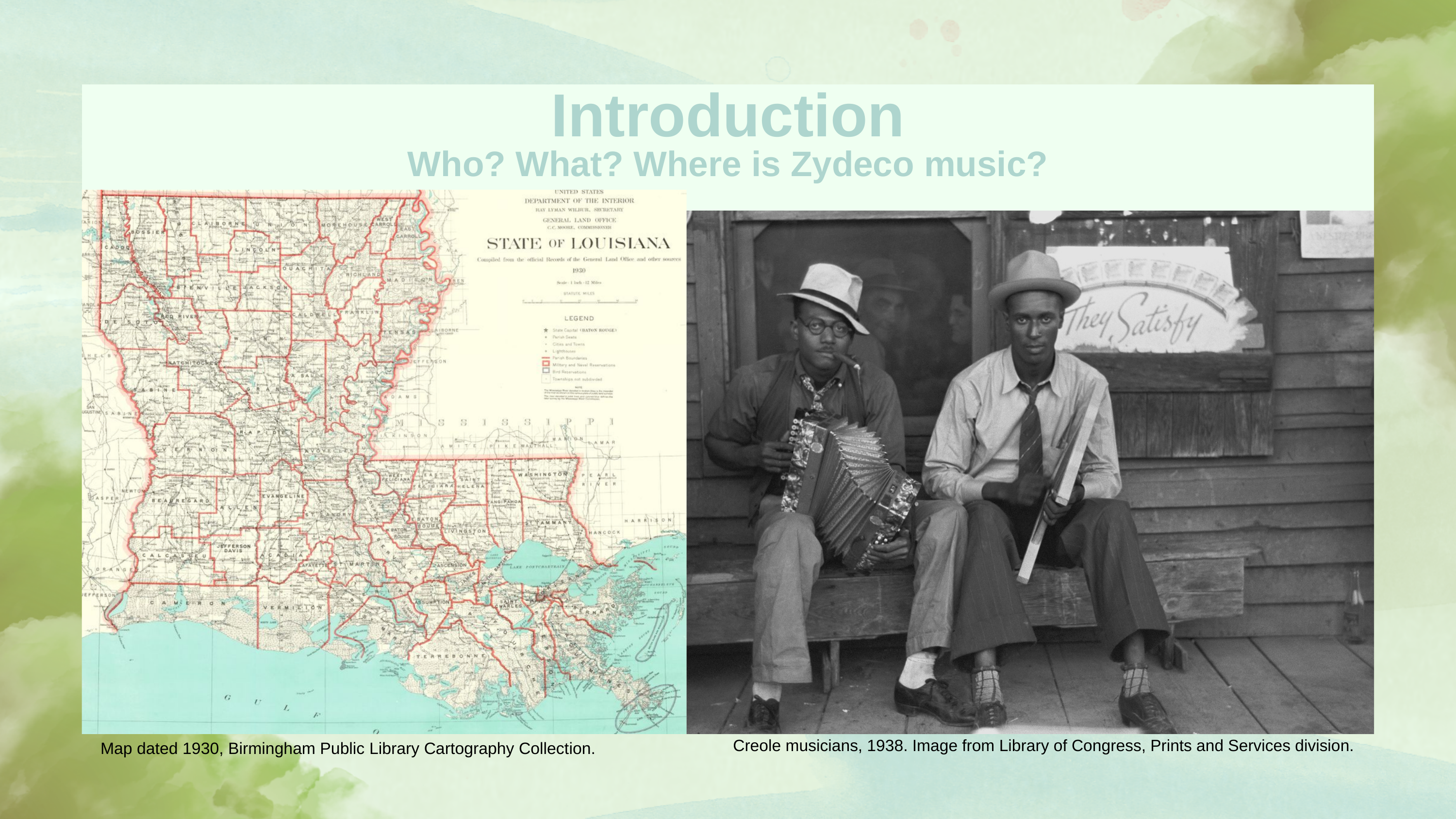

Introduction

Who? What? Where is Zydeco music?

Creole musicians, 1938. Image from Library of Congress, Prints and Services division.
Map dated 1930, Birmingham Public Library Cartography Collection.